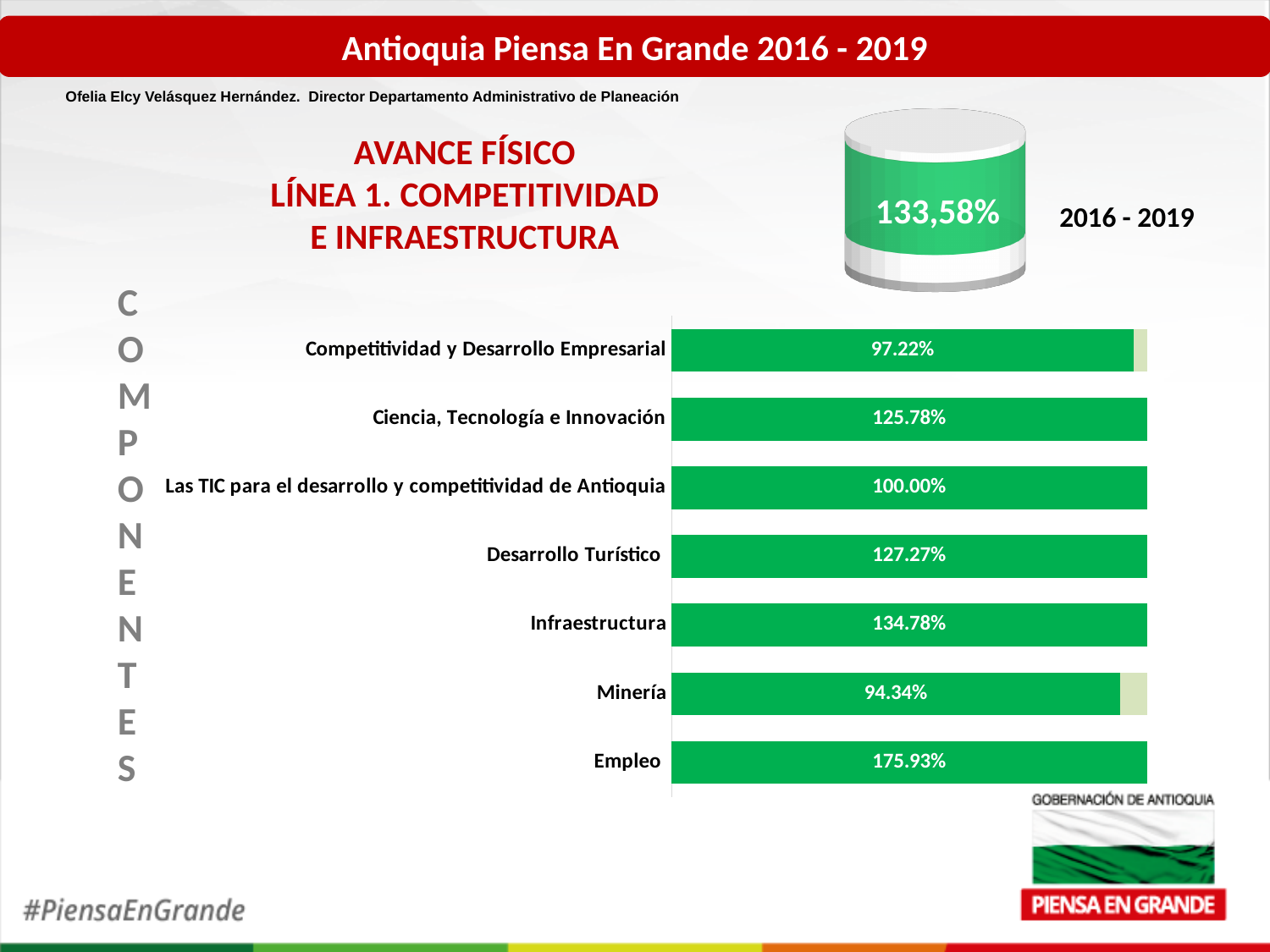

Antioquia Piensa En Grande 2016 - 2019
Ofelia Elcy Velásquez Hernández.  Director Departamento Administrativo de Planeación

[unsupported chart]

AVANCE FÍSICO
LÍNEA 1. COMPETITIVIDAD
E INFRAESTRUCTURA
133,58%
2016 - 2019
COMPONENTES

### Chart

| Category |  |  |
|---|---|---|
| Empleo  | 1.7593 | 0.0 |
| Minería | 0.9434 | 0.056599999999999984 |
| Infraestructura | 1.3478 | 0.0 |
| Desarrollo Turístico  | 1.2727 | 0.0 |
| Las TIC para el desarrollo y competitividad de Antioquia | 1.0 | 0.0 |
| Ciencia, Tecnología e Innovación | 1.2578 | 0.0 |
| Competitividad y Desarrollo Empresarial | 0.9722 | 0.027800000000000047 |